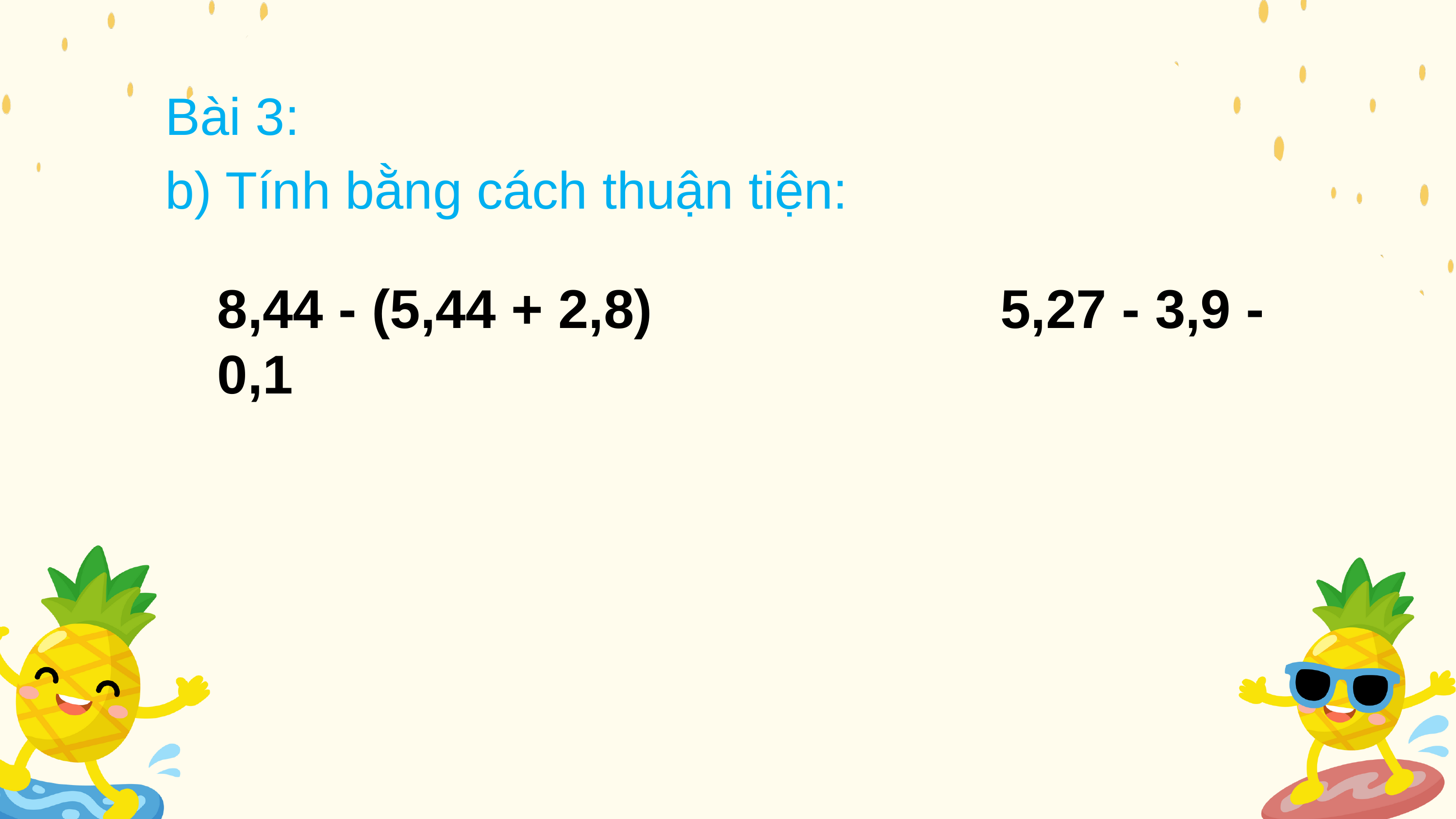

Bài 3:
b) Tính bằng cách thuận tiện:
8,44 - (5,44 + 2,8)                       5,27 - 3,9 - 0,1